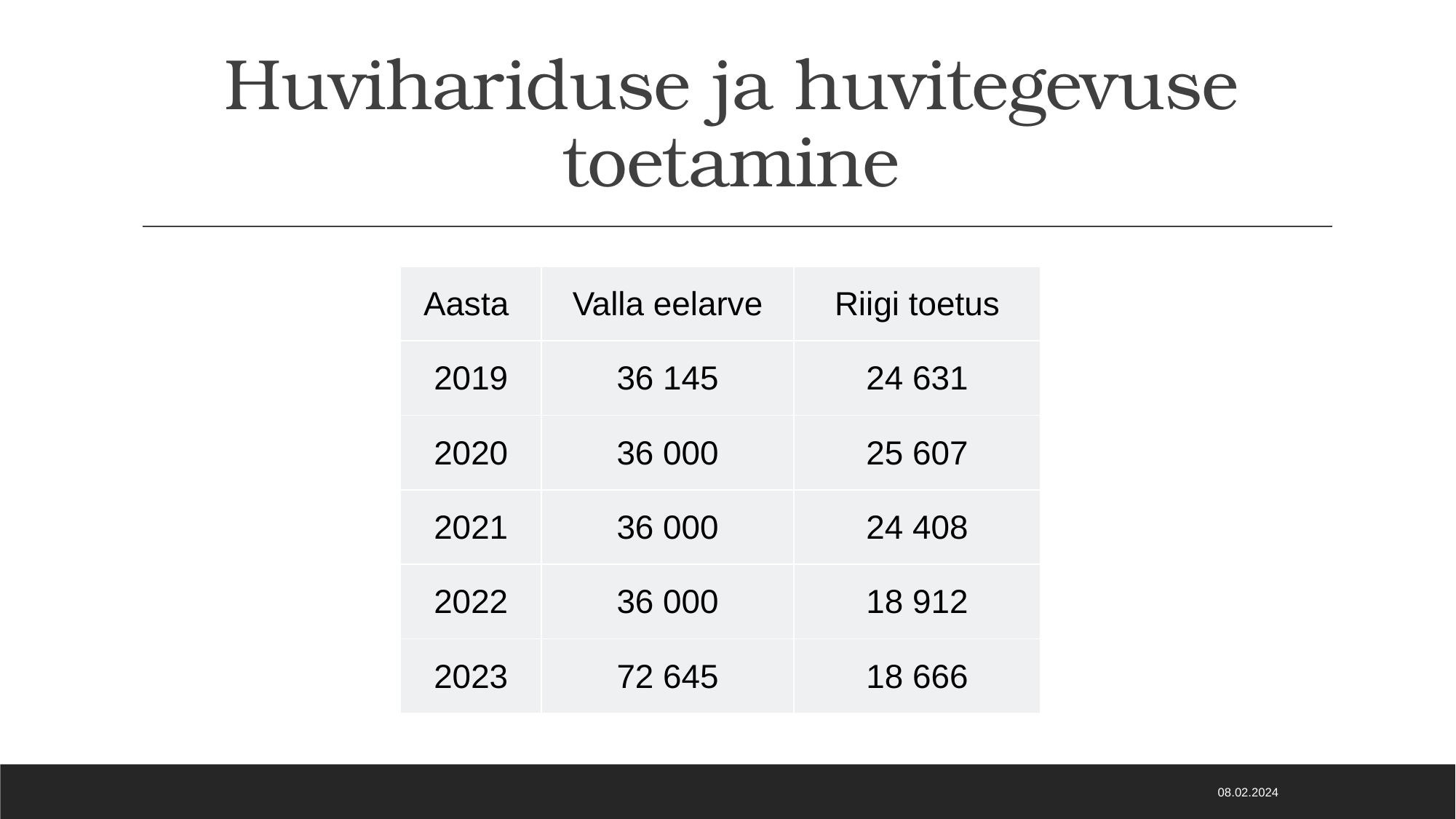

# Huvihariduse ja huvitegevuse toetamine
| Aasta | Valla eelarve | Riigi toetus |
| --- | --- | --- |
| 2019 | 36 145 | 24 631 |
| 2020 | 36 000 | 25 607 |
| 2021 | 36 000 | 24 408 |
| 2022 | 36 000 | 18 912 |
| 2023 | 72 645 | 18 666 |
08.02.2024